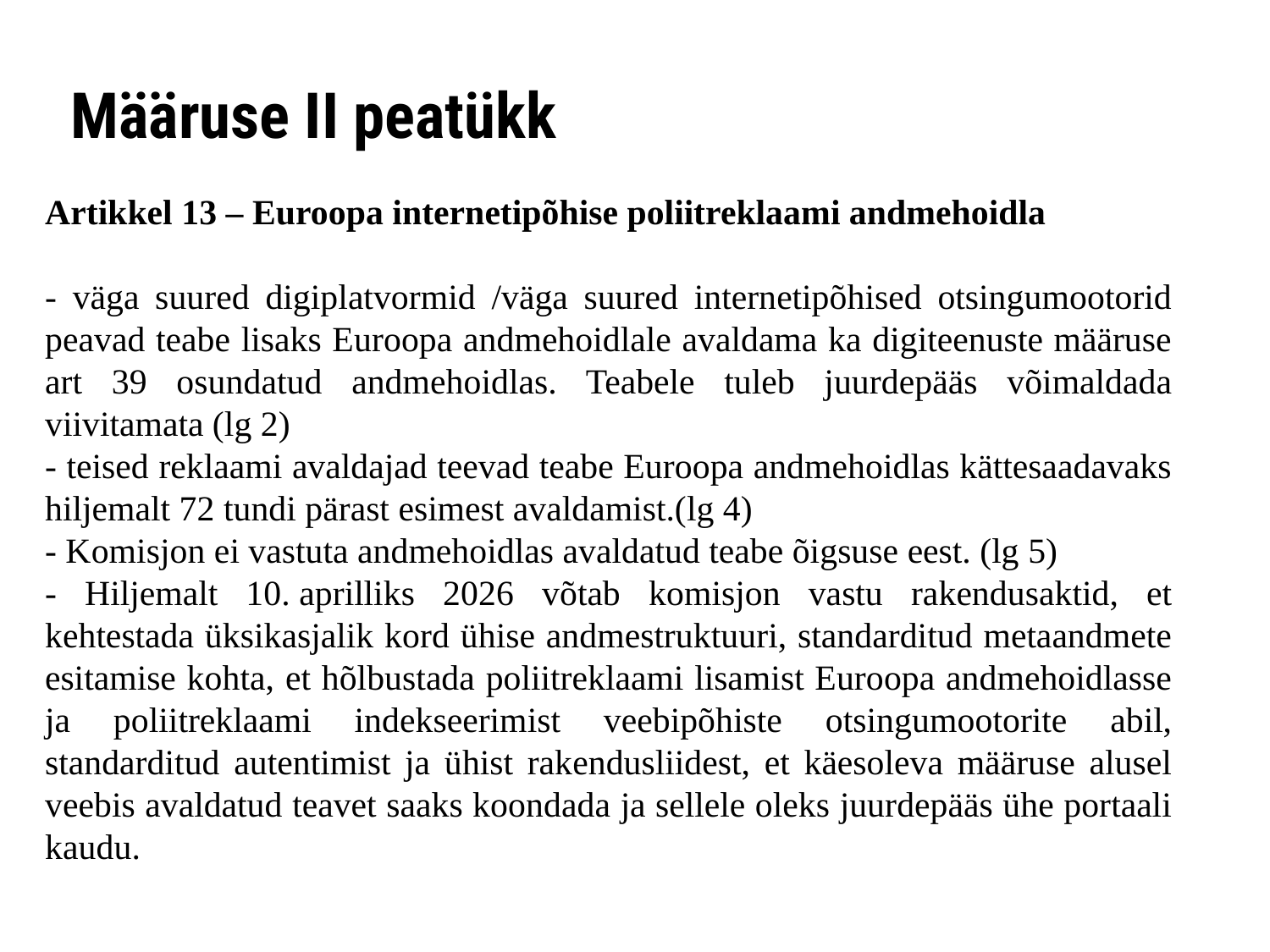

Määruse II peatükk

Artikkel 13 – Euroopa internetipõhise poliitreklaami andmehoidla

- väga suured digiplatvormid /väga suured internetipõhised otsingumootorid peavad teabe lisaks Euroopa andmehoidlale avaldama ka digiteenuste määruse art 39 osundatud andmehoidlas. Teabele tuleb juurdepääs võimaldada viivitamata (lg 2)
- teised reklaami avaldajad teevad teabe Euroopa andmehoidlas kättesaadavaks hiljemalt 72 tundi pärast esimest avaldamist.(lg 4)
- Komisjon ei vastuta andmehoidlas avaldatud teabe õigsuse eest. (lg 5)
- Hiljemalt 10. aprilliks 2026 võtab komisjon vastu rakendusaktid, et kehtestada üksikasjalik kord ühise andmestruktuuri, standarditud metaandmete esitamise kohta, et hõlbustada poliitreklaami lisamist Euroopa andmehoidlasse ja poliitreklaami indekseerimist veebipõhiste otsingumootorite abil, standarditud autentimist ja ühist rakendusliidest, et käesoleva määruse alusel veebis avaldatud teavet saaks koondada ja sellele oleks juurdepääs ühe portaali kaudu.